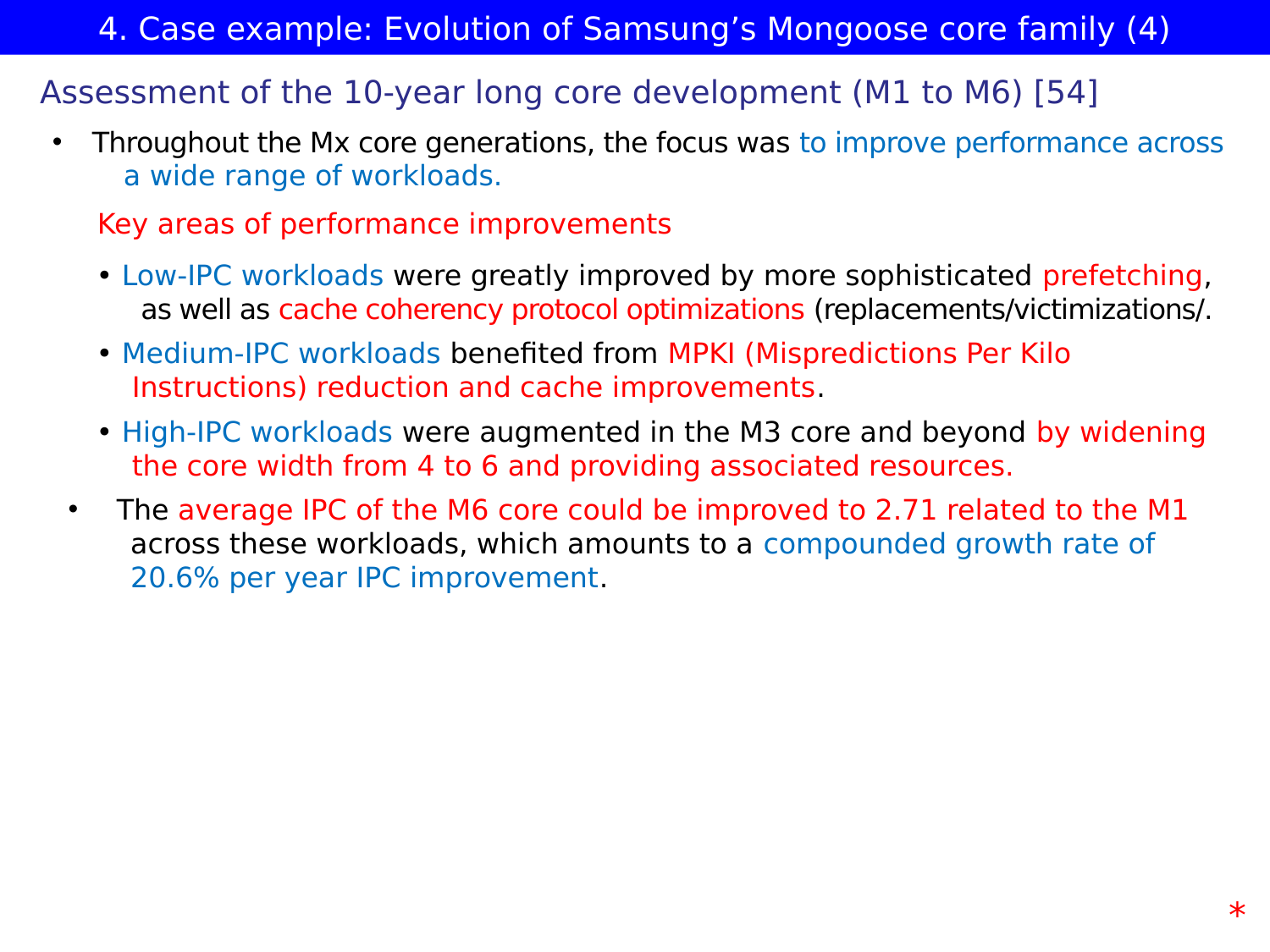

# 4. Case example: Evolution of Samsung’s Mongoose core family (4)
Assessment of the 10-year long core development (M1 to M6) [54]
Throughout the Mx core generations, the focus was to improve performance across
        a wide range of workloads.
Key areas of performance improvements
 • Low-IPC workloads were greatly improved by more sophisticated prefetching,
      as well as cache coherency protocol optimizations (replacements/victimizations/.
 • Medium-IPC workloads benefited from MPKI (Mispredictions Per Kilo
     Instructions) reduction and cache improvements.
 • High-IPC workloads were augmented in the M3 core and beyond by widening
     the core width from 4 to 6 and providing associated resources.
 The average IPC of the M6 core could be improved to 2.71 related to the M1
       across these workloads, which amounts to a compounded growth rate of
       20.6% per year IPC improvement.
*